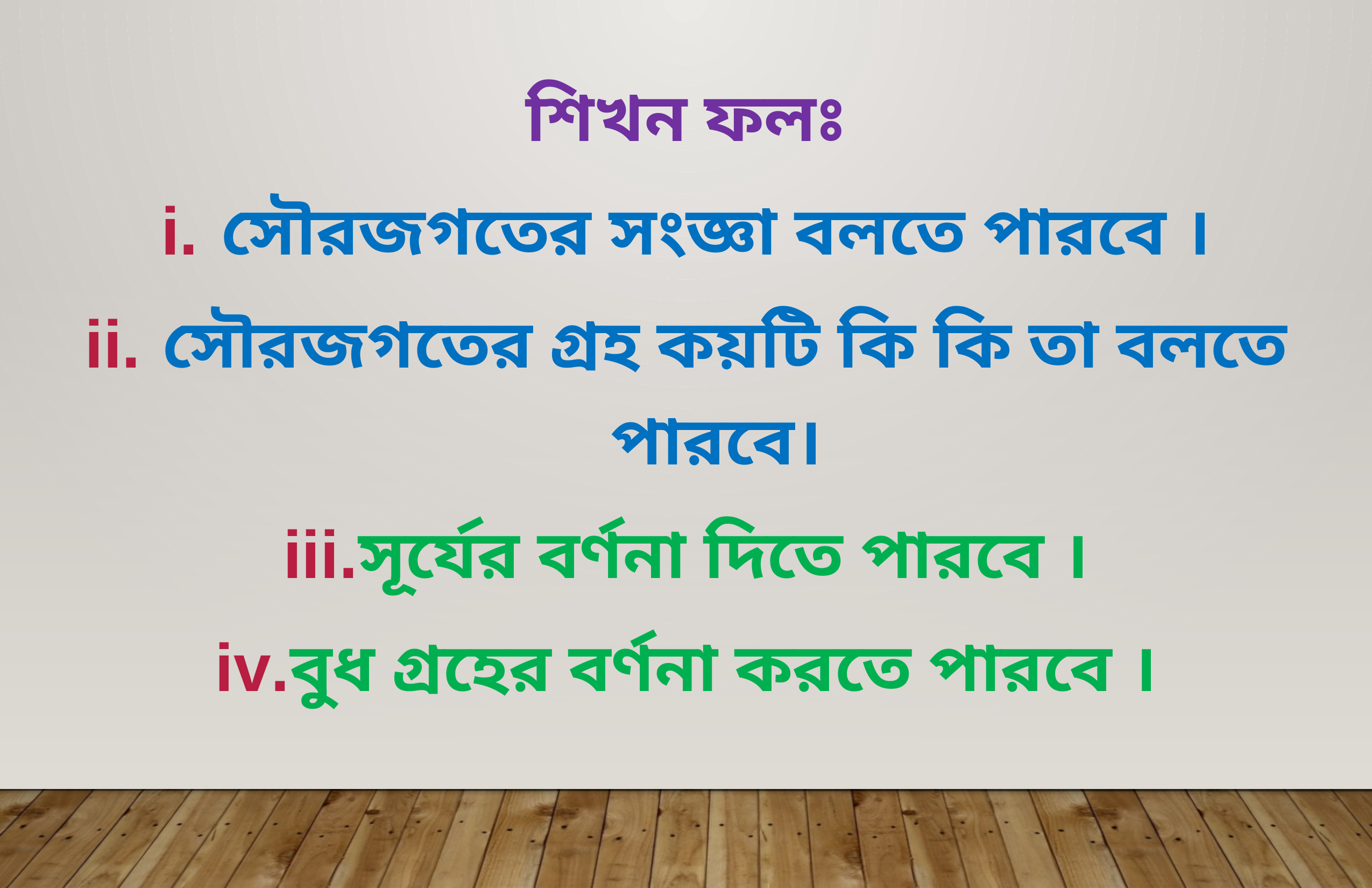

শিখন ফলঃ
সৌরজগতের সংজ্ঞা বলতে পারবে ।
 সৌরজগতের গ্রহ কয়টি কি কি তা বলতে পারবে।
সূর্যের বর্ণনা দিতে পারবে ।
বুধ গ্রহের বর্ণনা করতে পারবে ।